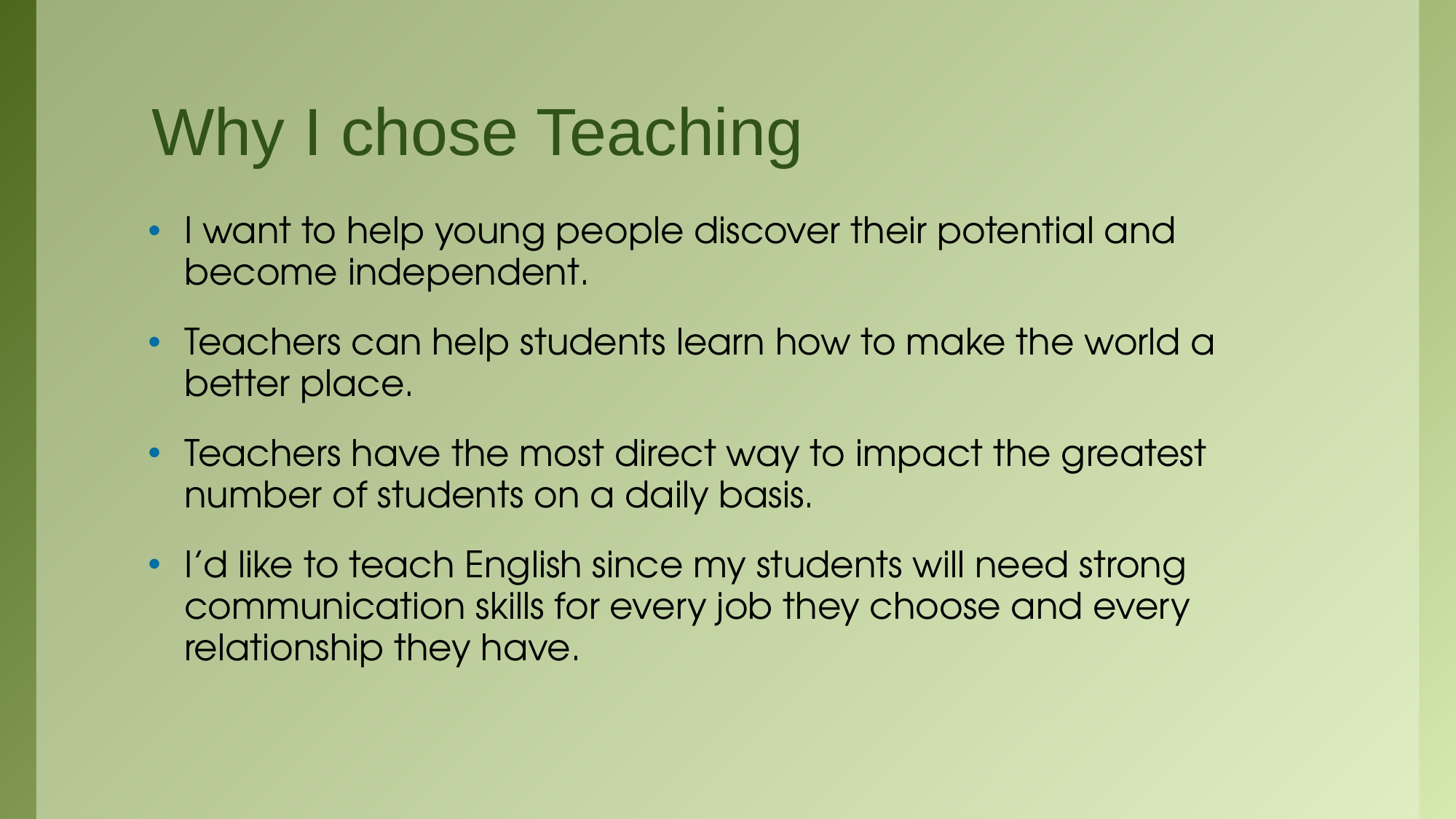

# Why I chose Teaching
I want to help young people discover their potential and become independent.
Teachers can help students learn how to make the world a better place.
Teachers have the most direct way to impact the greatest number of students on a daily basis.
I’d like to teach English since my students will need strong communication skills for every job they choose and every relationship they have.